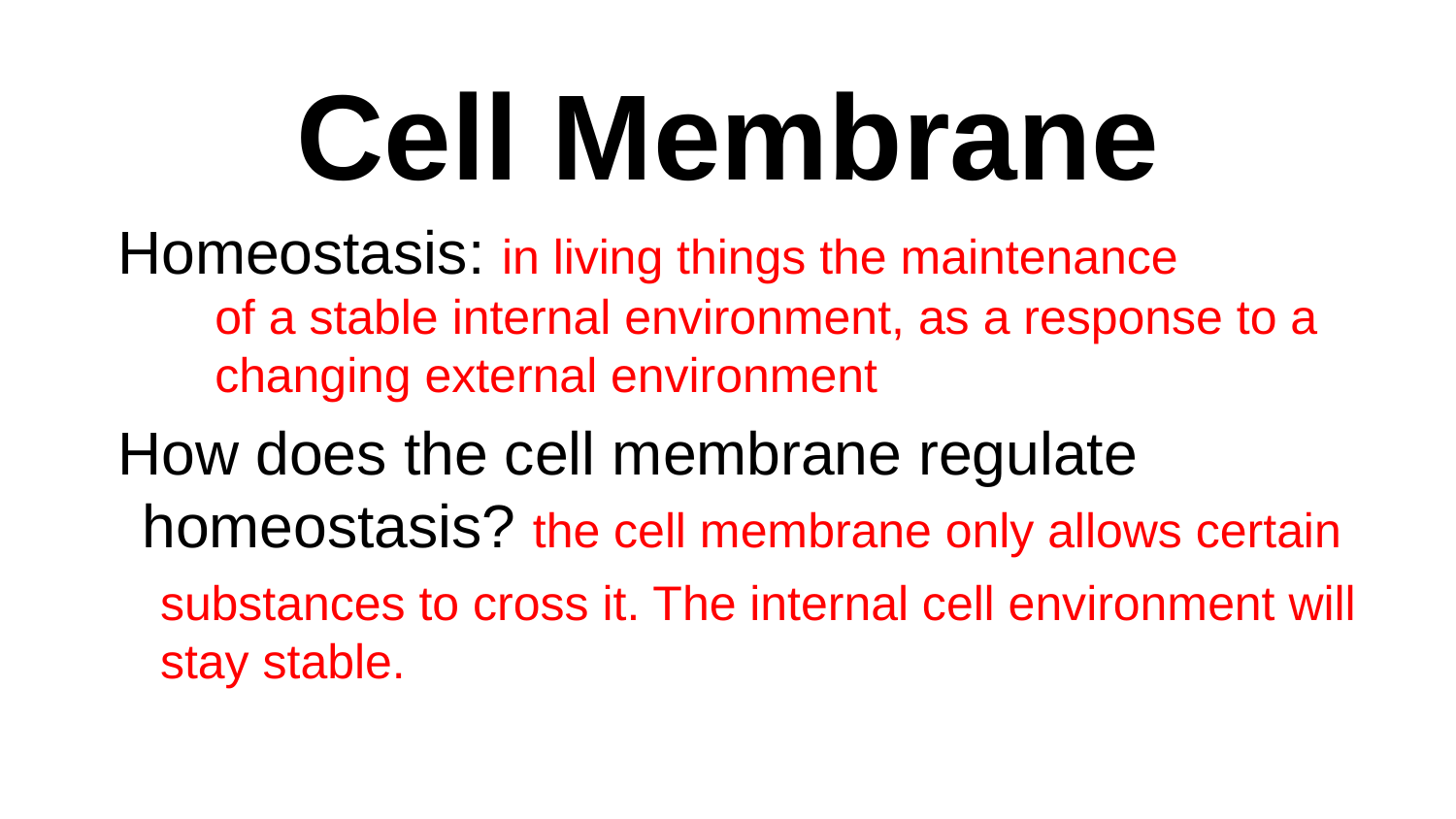

# Cell Membrane
Homeostasis: in living things the maintenance
of a stable internal environment, as a response to a
changing external environment
How does the cell membrane regulate homeostasis? the cell membrane only allows certain
substances to cross it. The internal cell environment will stay stable.